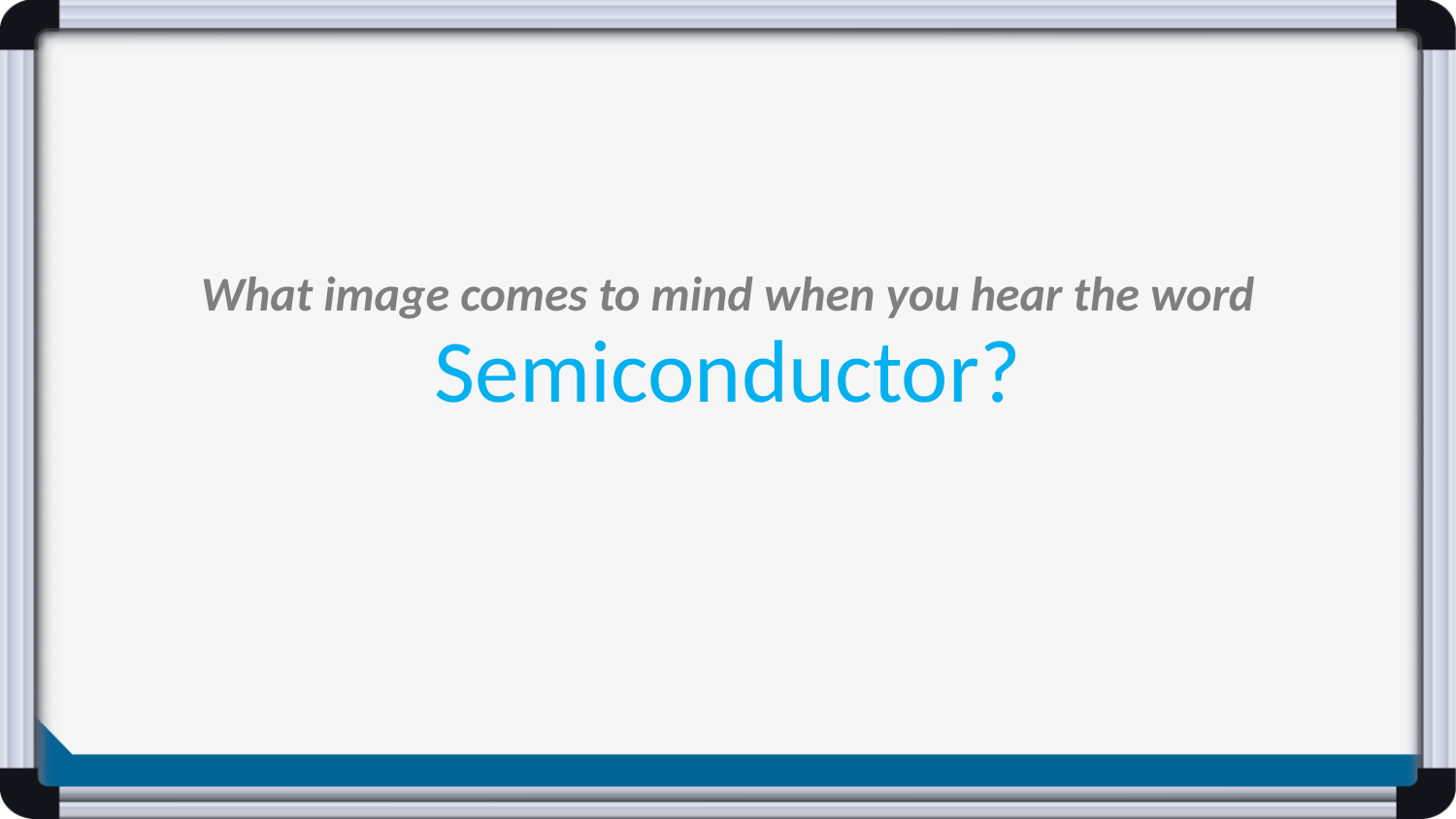

What image comes to mind when you hear the word
# Semiconductor?